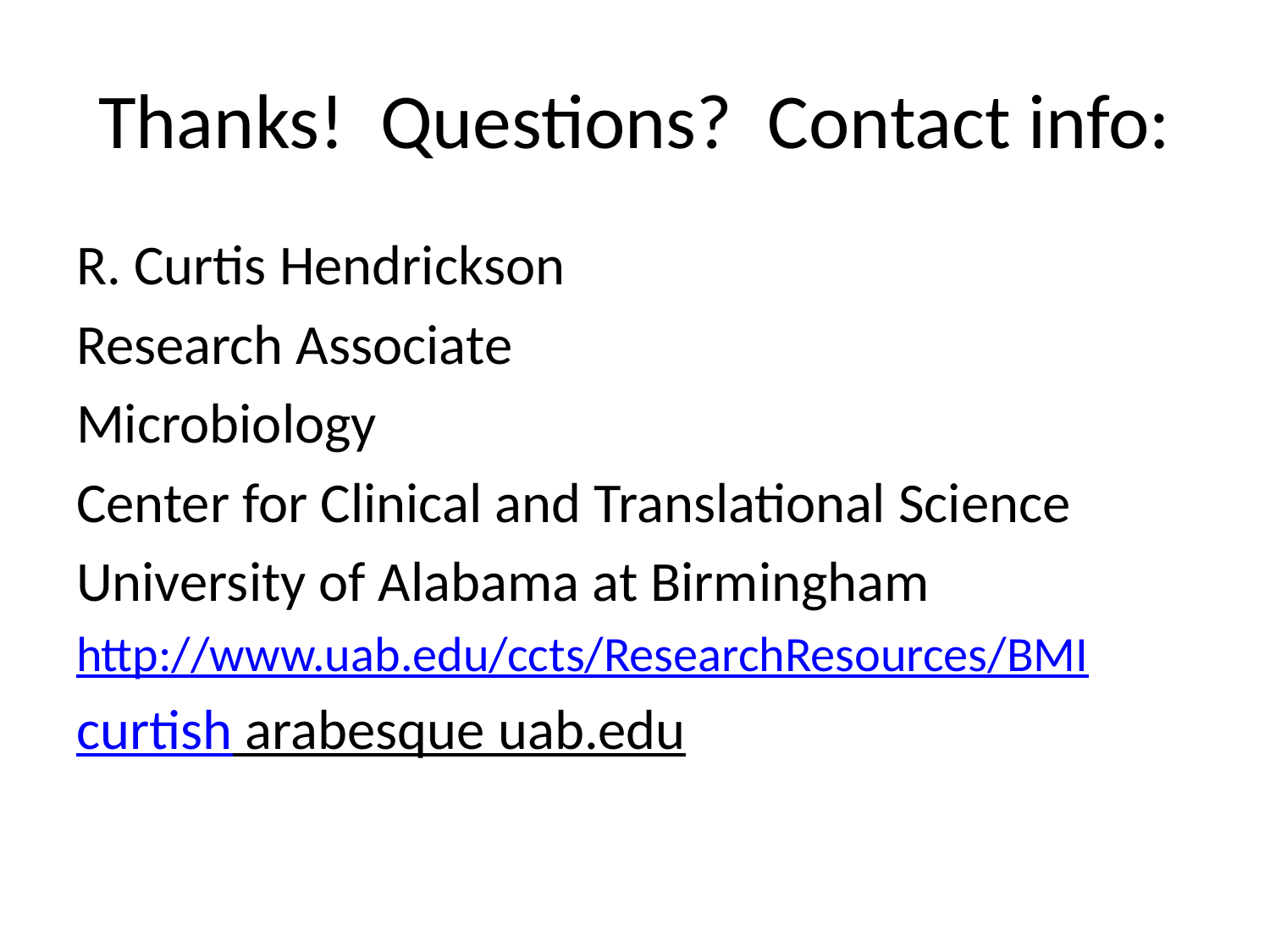

# Thanks!  Questions?  Contact info:
R. Curtis Hendrickson
Research Associate
Microbiology
Center for Clinical and Translational Science
University of Alabama at Birmingham
http://www.uab.edu/ccts/ResearchResources/BMI
curtish arabesque uab.edu